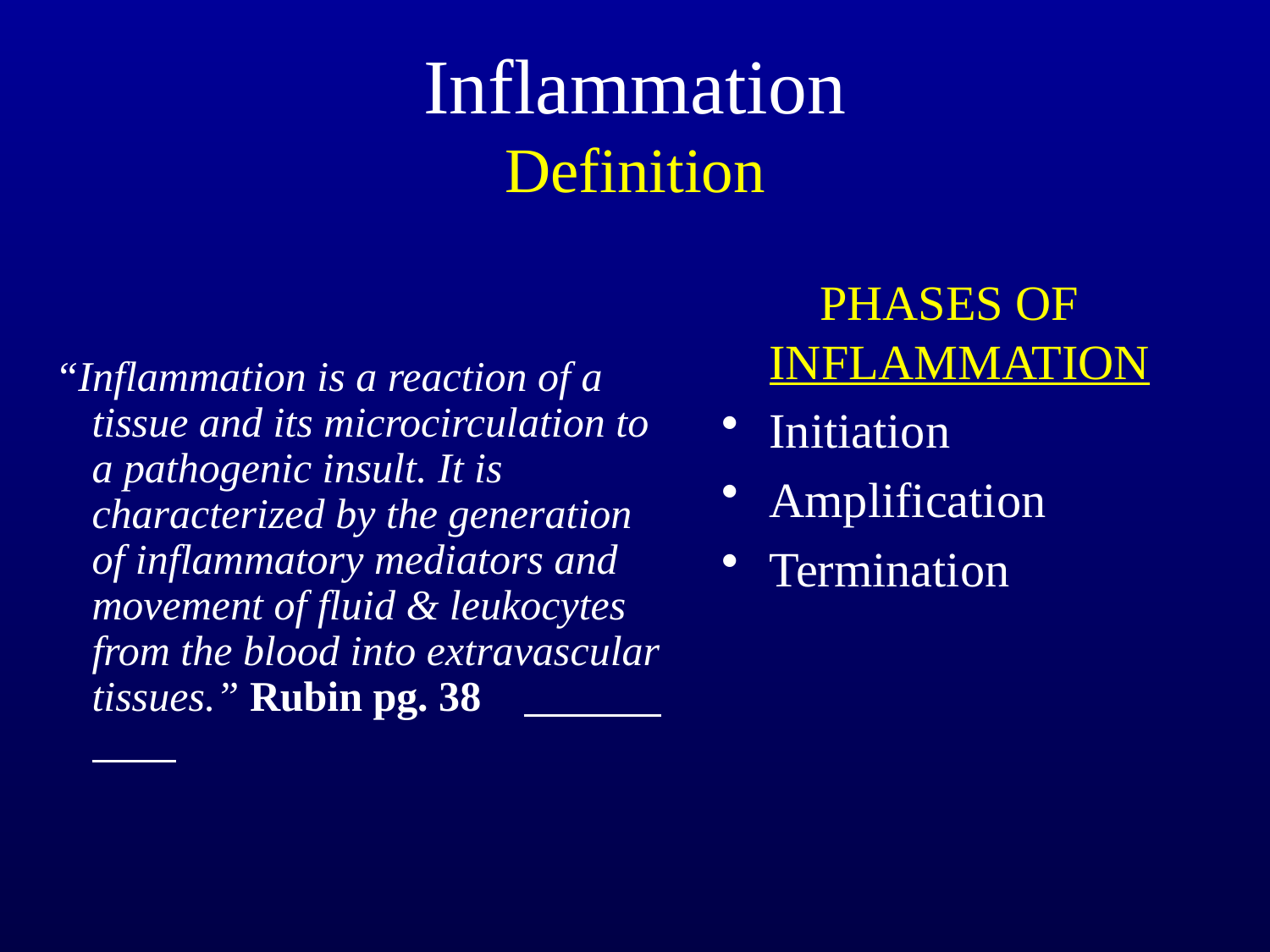

# Inflammation Definition
        PHASES OF INFLAMMATION
Initiation
Amplification
Termination
 “Inflammation is a reaction of a tissue and its microcirculation to a pathogenic insult. It is characterized by the generation of inflammatory mediators and  movement of fluid & leukocytes from the blood into extravascular tissues.” Rubin pg. 38